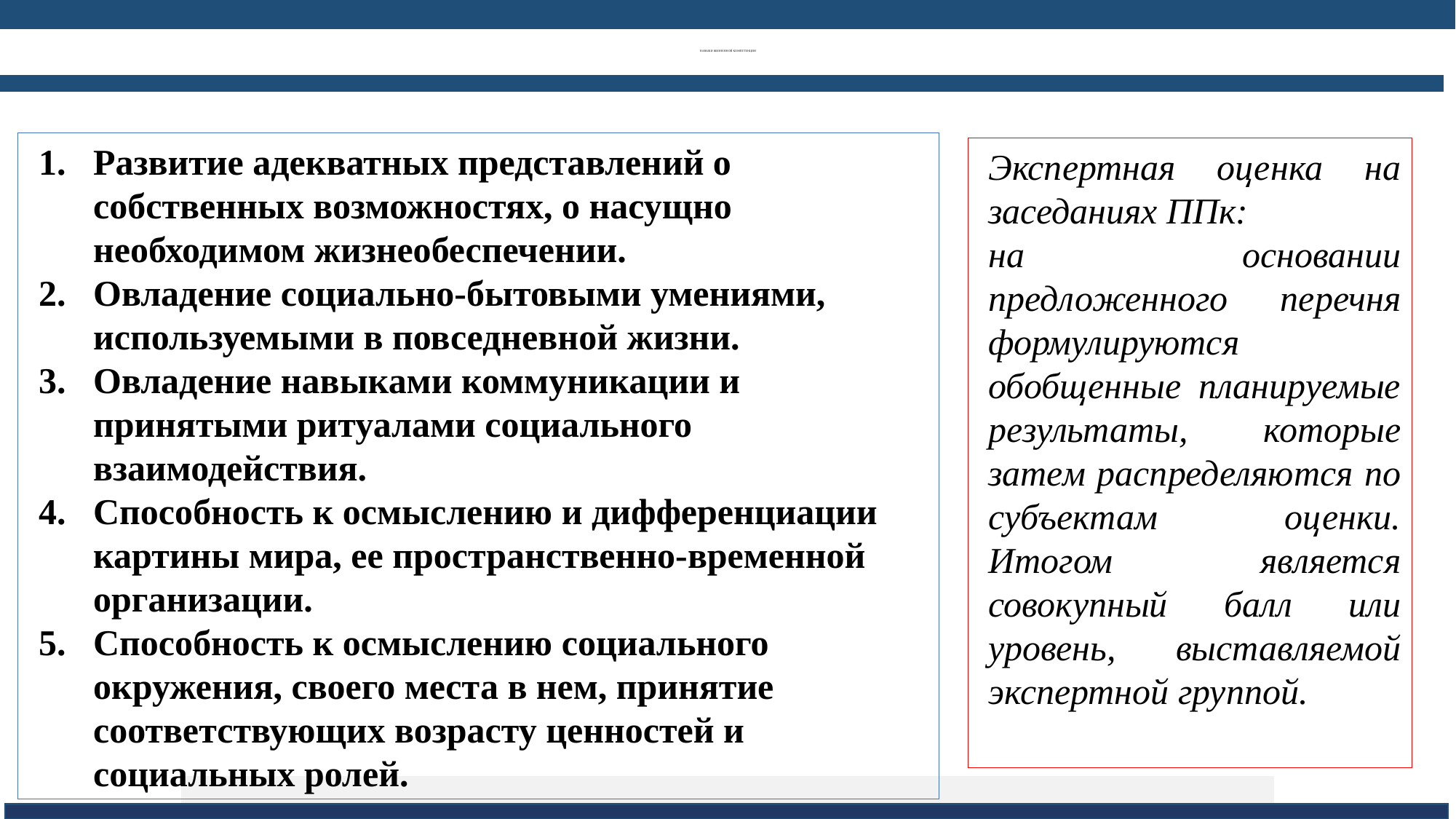

# НАВЫКИ ЖИЗНЕННОЙ КОМПЕТЕНЦИИ

Развитие адекватных представлений о собственных возможностях, о насущно необходимом жизнеобеспечении.
Овладение социально-бытовыми умениями, используемыми в повседневной жизни.
Овладение навыками коммуникации и принятыми ритуалами социального взаимодействия.
Способность к осмыслению и дифференциации картины мира, ее пространственно-временной организации.
Способность к осмыслению социального окружения, своего места в нем, принятие соответствующих возрасту ценностей и социальных ролей.
Экспертная оценка на заседаниях ППк:
на основании предложенного перечня формулируются обобщенные планируемые результаты, которые затем распределяются по субъектам оценки. Итогом является совокупный балл или уровень, выставляемой экспертной группой.